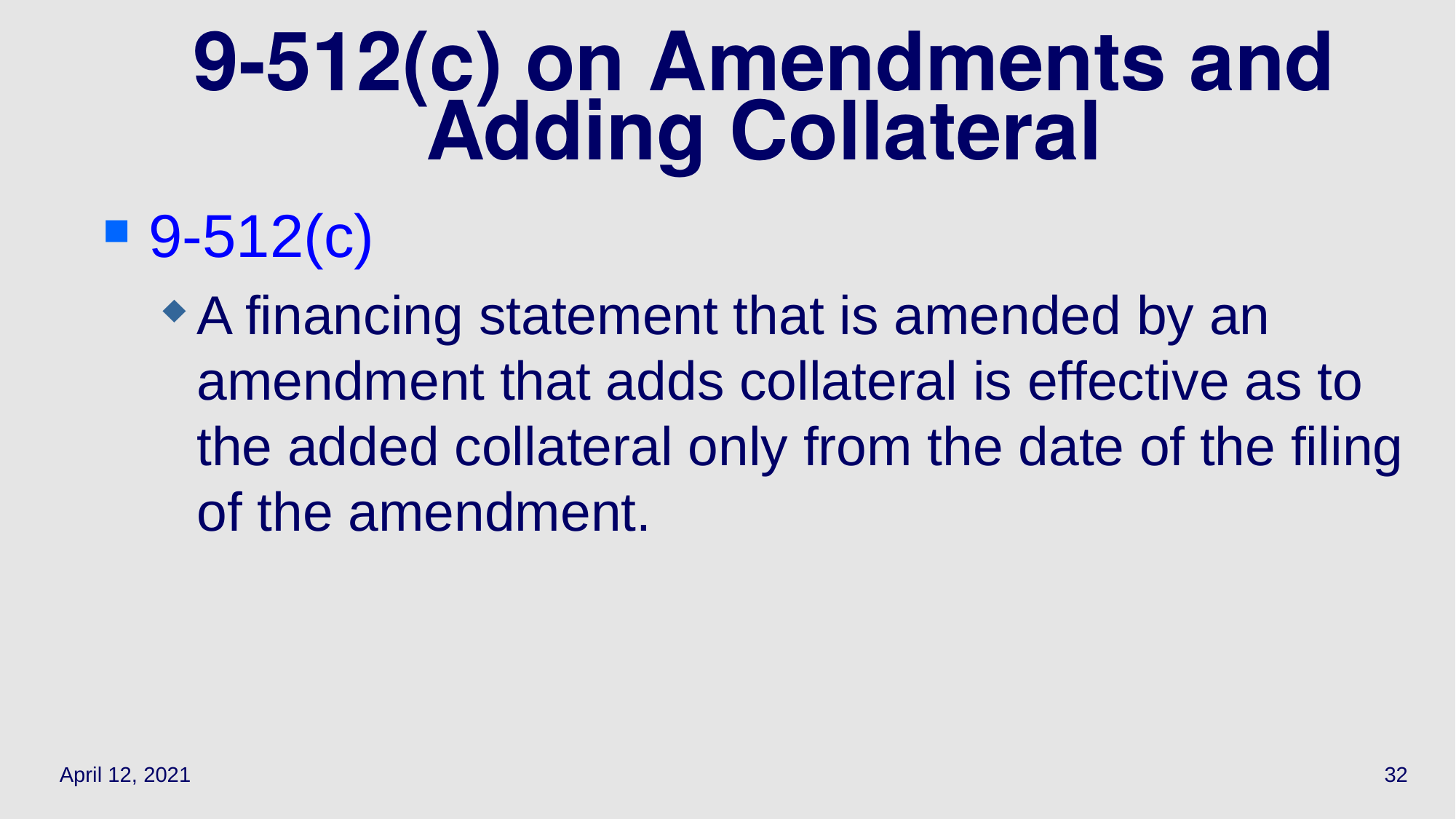

# 9-512(c) on Amendments and Adding Collateral
9-512(c)
A financing statement that is amended by an amendment that adds collateral is effective as to the added collateral only from the date of the filing of the amendment.
April 12, 2021
32